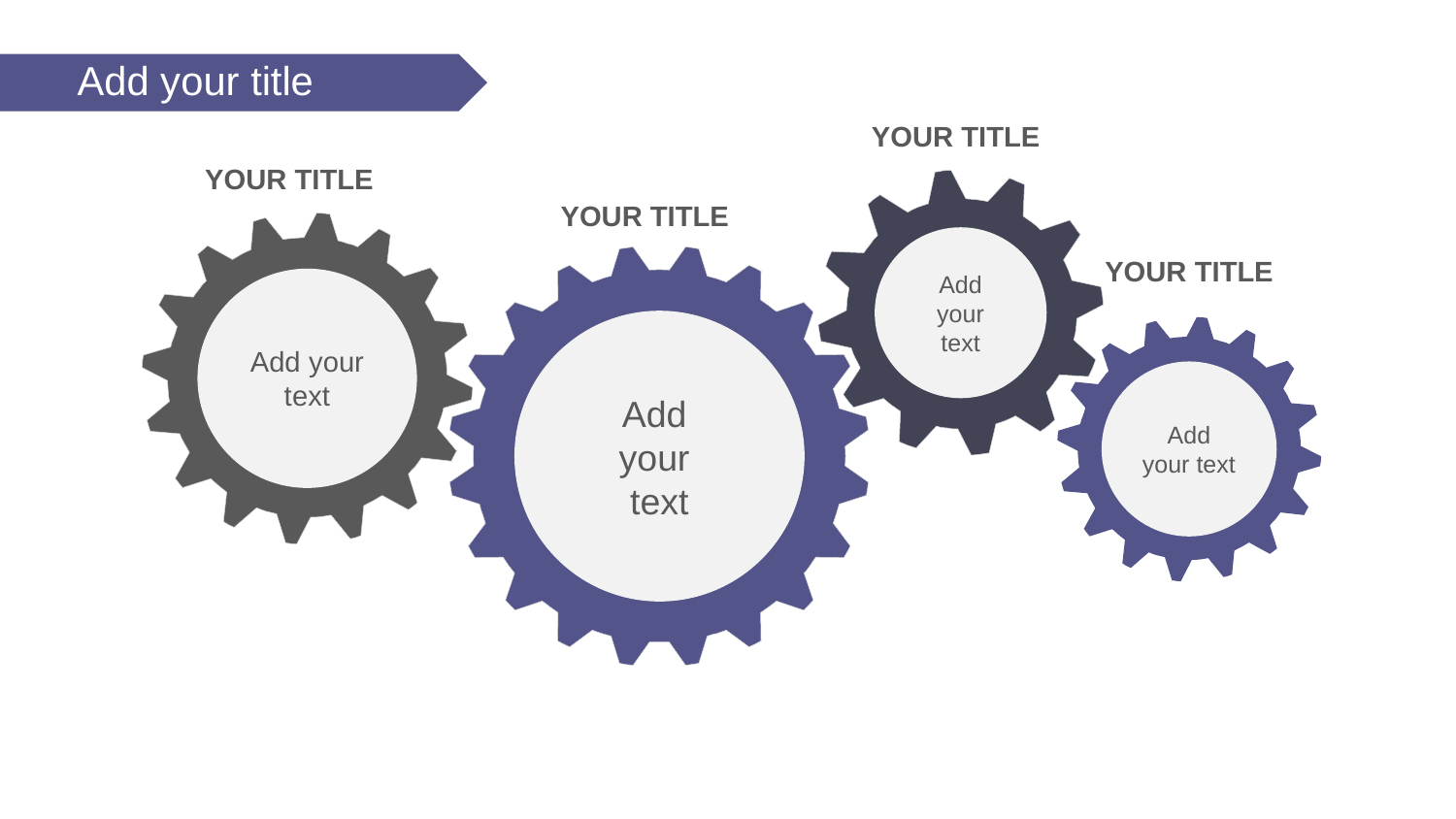

Add your title

YOUR TITLE
YOUR TITLE

Add your text
YOUR TITLE

Add your text
YOUR TITLE

Add
your
text

Add your text